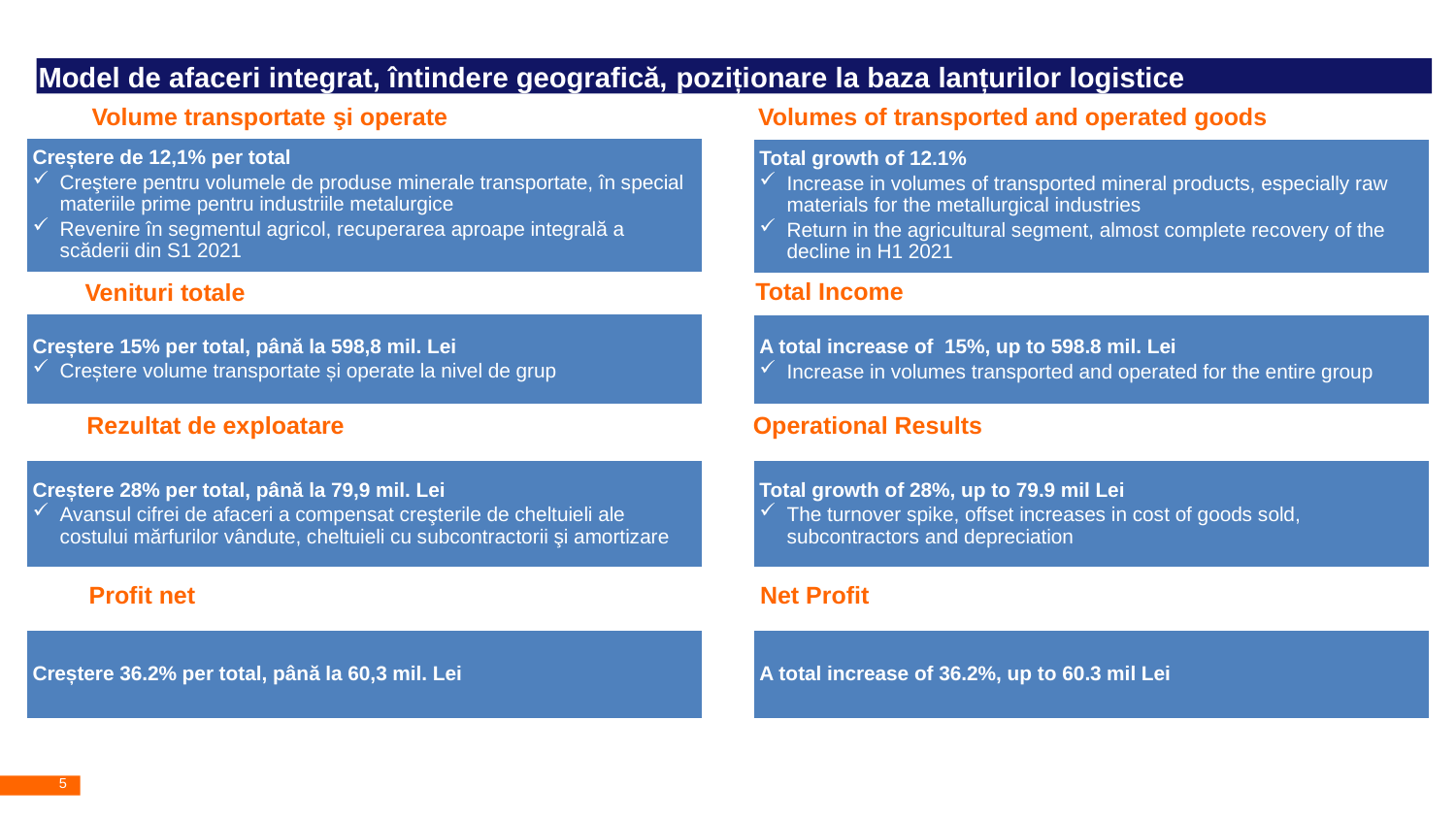

Model de afaceri integrat, întindere geografică, poziționare la baza lanțurilor logistice

Volume transportate şi operate
Volumes of transported and operated goods

Creștere de 12,1% per total
Creştere pentru volumele de produse minerale transportate, în special materiile prime pentru industriile metalurgice
Revenire în segmentul agricol, recuperarea aproape integrală a scăderii din S1 2021

Total growth of 12.1%
Increase in volumes of transported mineral products, especially raw materials for the metallurgical industries
Return in the agricultural segment, almost complete recovery of the decline in H1 2021

Venituri totale
Total Income

Creștere 15% per total, până la 598,8 mil. Lei
Creștere volume transportate și operate la nivel de grup

A total increase of  15%, up to 598.8 mil. Lei
Increase in volumes transported and operated for the entire group

Rezultat de exploatare
Operational Results

Creștere 28% per total, până la 79,9 mil. Lei
Avansul cifrei de afaceri a compensat creşterile de cheltuieli ale costului mărfurilor vândute, cheltuieli cu subcontractorii şi amortizare

Total growth of 28%, up to 79.9 mil Lei
The turnover spike, offset increases in cost of goods sold, subcontractors and depreciation

Profit net
Net Profit

Creștere 36.2% per total, până la 60,3 mil. Lei

A total increase of 36.2%, up to 60.3 mil Lei
5